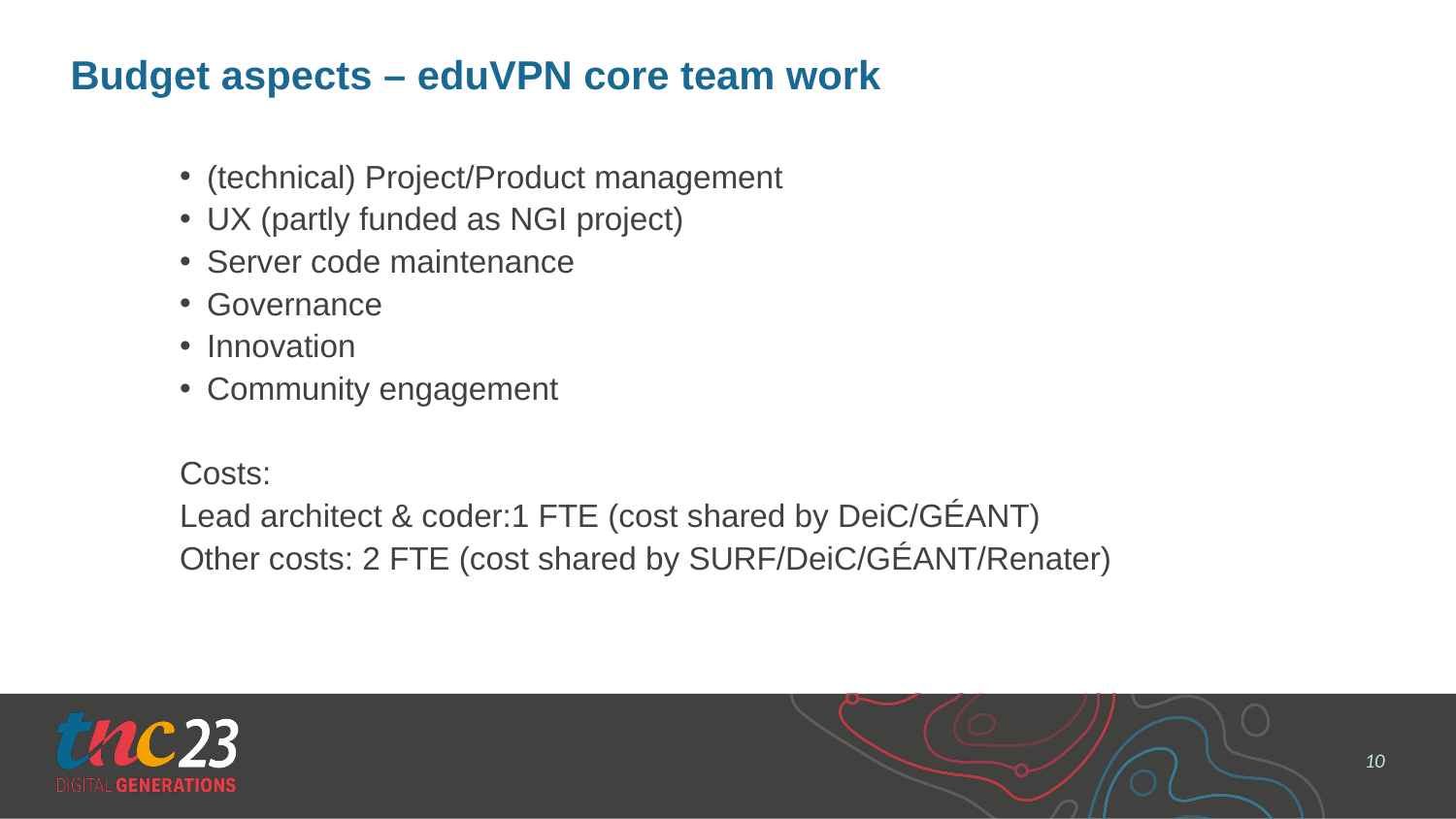

# Budget aspects – eduVPN core team work
(technical) Project/Product management
UX (partly funded as NGI project)
Server code maintenance
Governance
Innovation
Community engagement

Costs:
Lead architect & coder:1 FTE (cost shared by DeiC/GÉANT)
Other costs: 2 FTE (cost shared by SURF/DeiC/GÉANT/Renater)

10